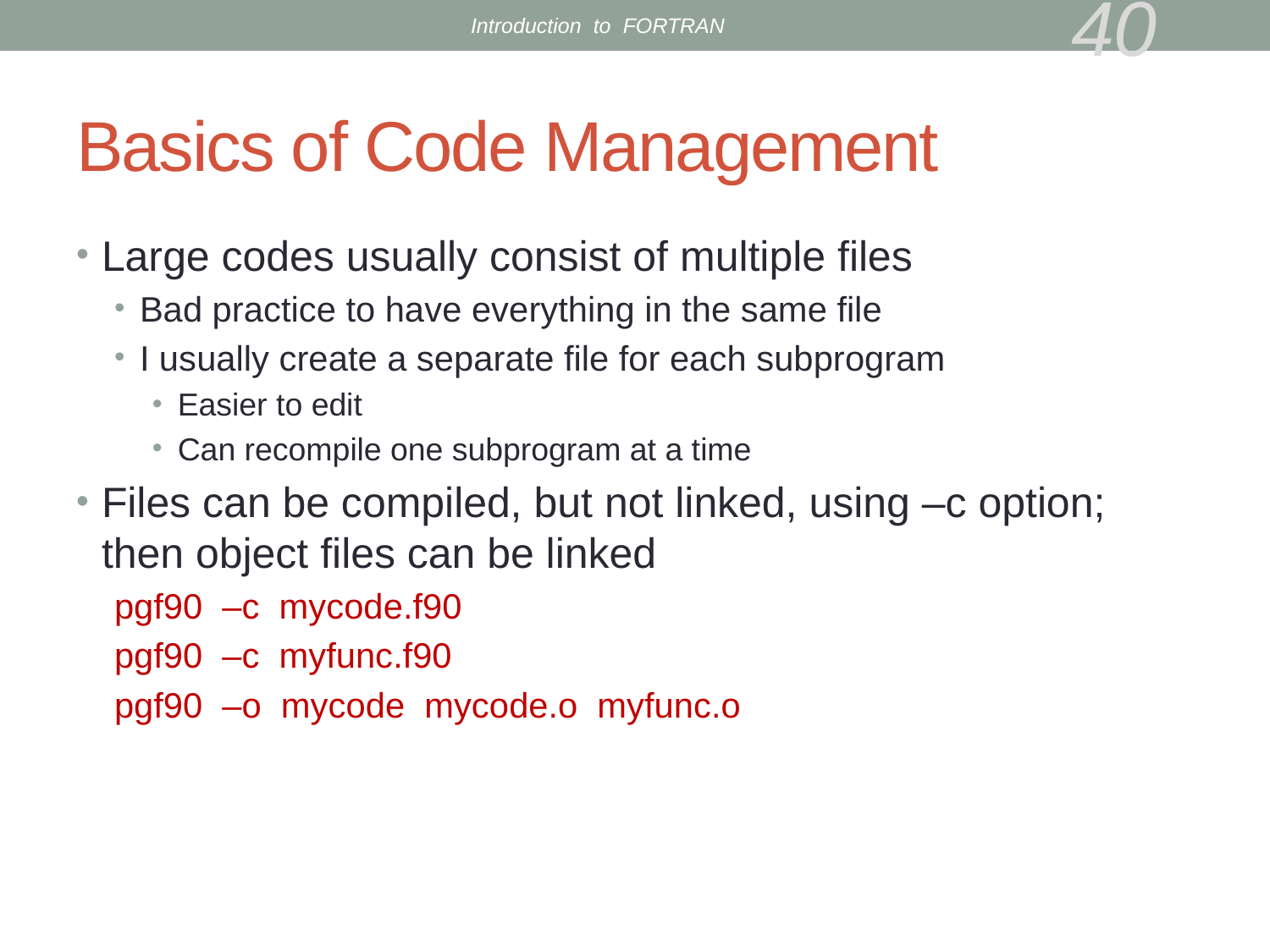

Introduction  to  FORTRAN
40
# Basics of Code Management
Large codes usually consist of multiple files
Bad practice to have everything in the same file
I usually create a separate file for each subprogram
Easier to edit
Can recompile one subprogram at a time
Files can be compiled, but not linked, using –c option; then object files can be linked
pgf90  –c  mycode.f90
pgf90  –c  myfunc.f90
pgf90  –o  mycode  mycode.o  myfunc.o